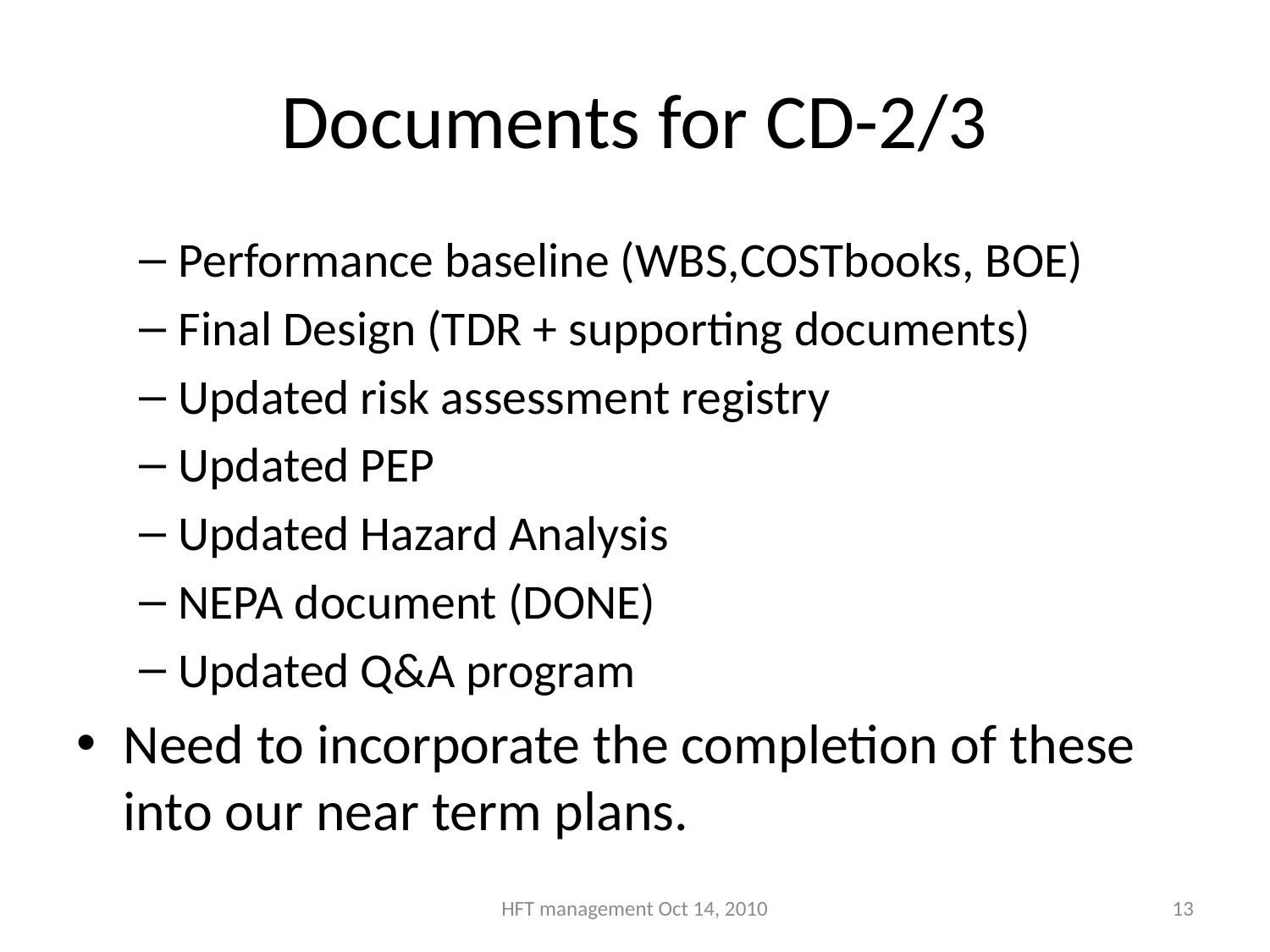

# Documents for CD-2/3
Performance baseline (WBS,COSTbooks, BOE)
Final Design (TDR + supporting documents)
Updated risk assessment registry
Updated PEP
Updated Hazard Analysis
NEPA document (DONE)
Updated Q&A program
Need to incorporate the completion of these into our near term plans.
HFT management Oct 14, 2010
13